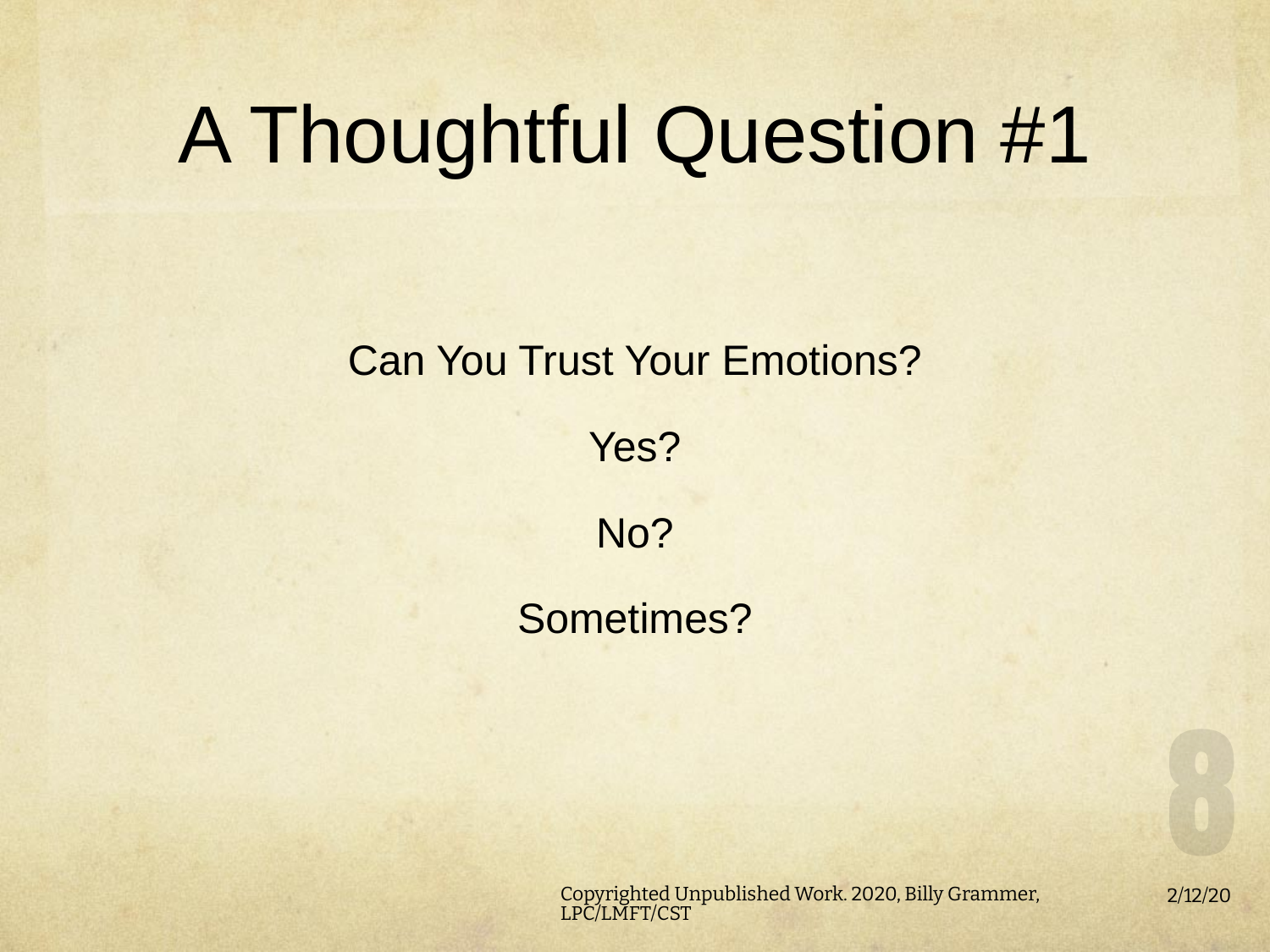

# A Thoughtful Question #1

Can You Trust Your Emotions?
Yes?
No?
Sometimes?
8
Copyrighted Unpublished Work. 2020, Billy Grammer, LPC/LMFT/CST
2/12/20